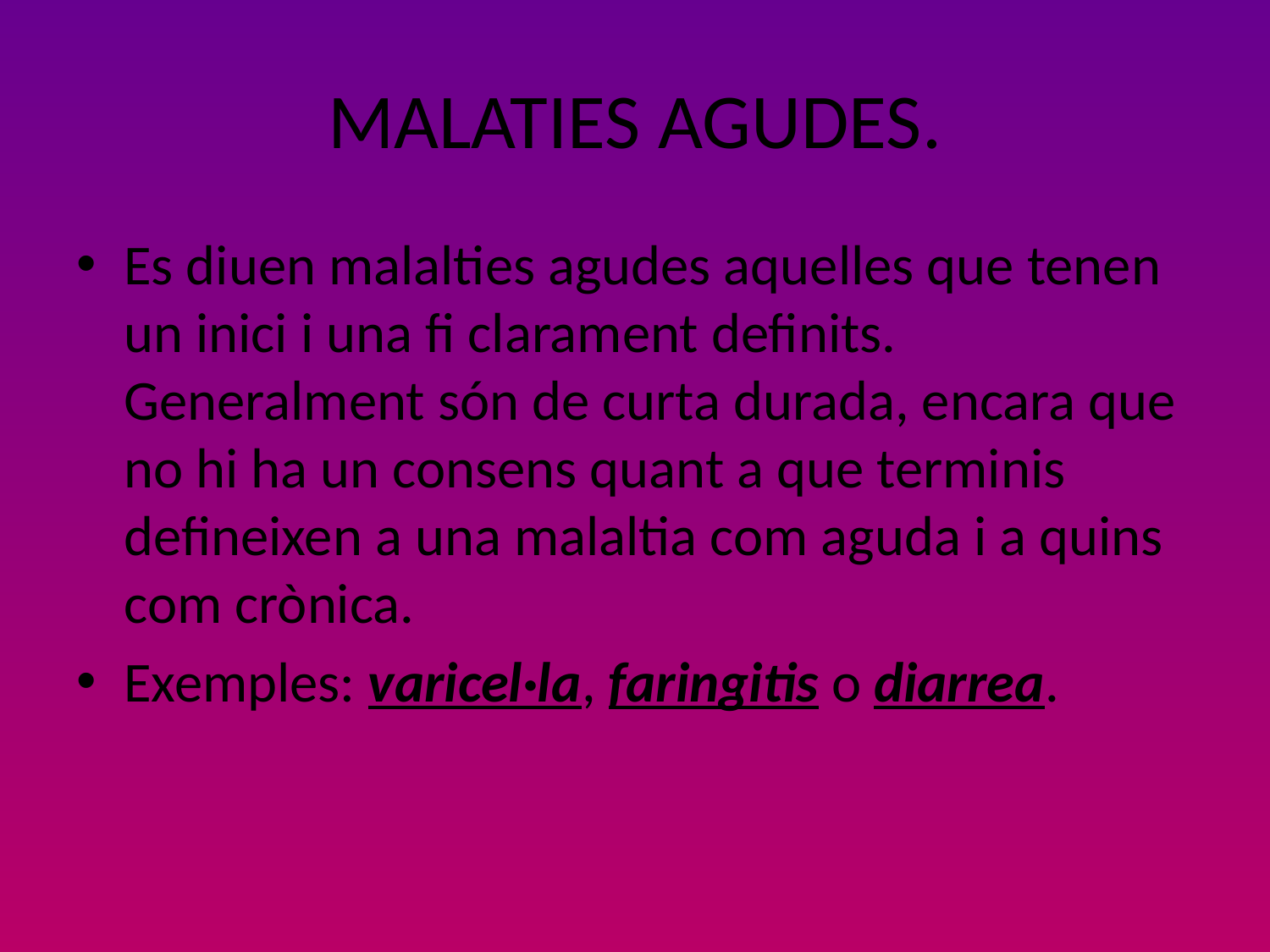

# MALATIES AGUDES.
Es diuen malalties agudes aquelles que tenen un inici i una fi clarament definits. Generalment són de curta durada, encara que no hi ha un consens quant a que terminis defineixen a una malaltia com aguda i a quins com crònica.
Exemples: varicel·la, faringitis o diarrea.